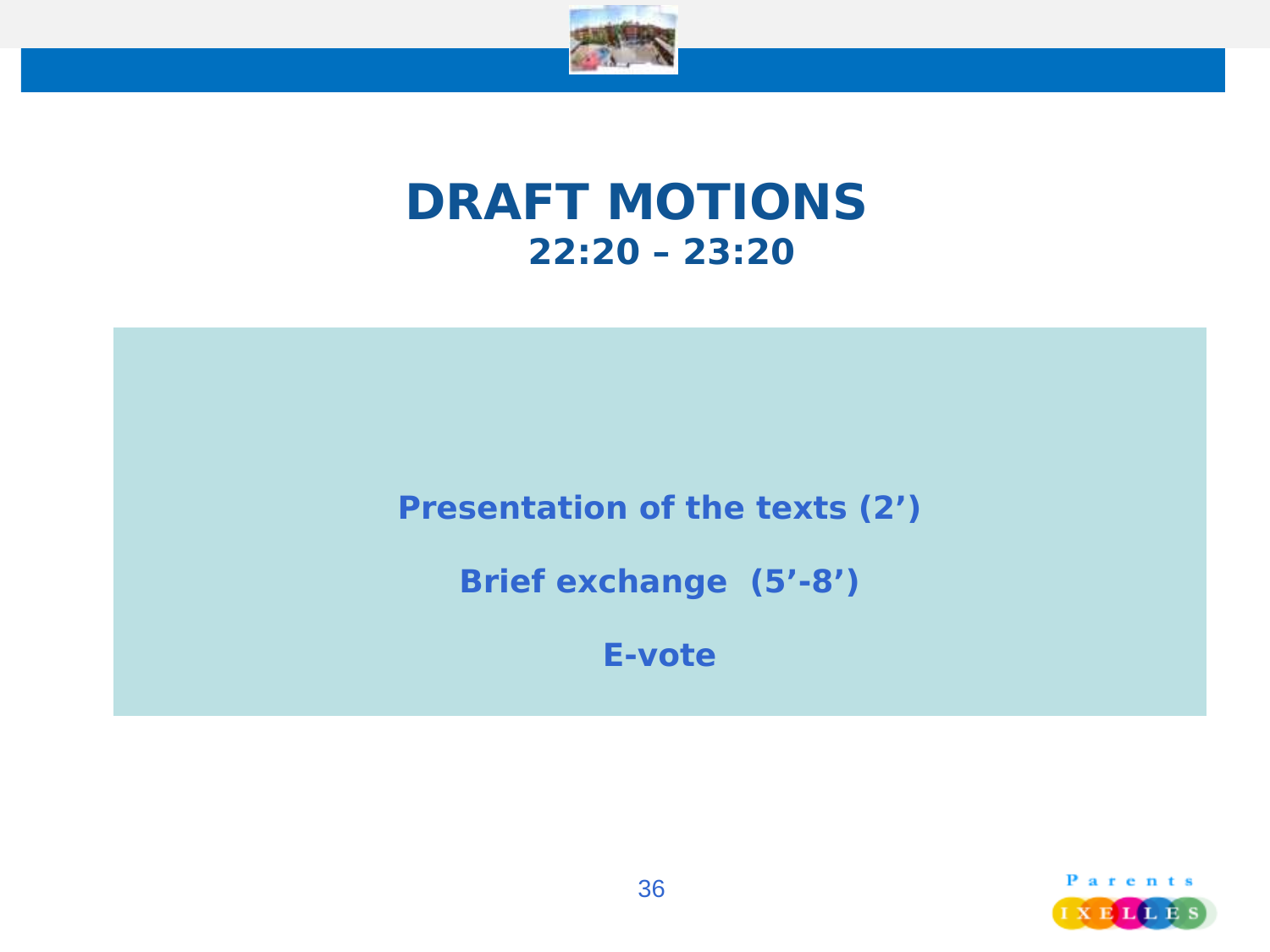

DRAFT MOTIONS
22:20 – 23:20
| Presentation of the texts (2’) Brief exchange (5’-8’) E-vote |
| --- |
36